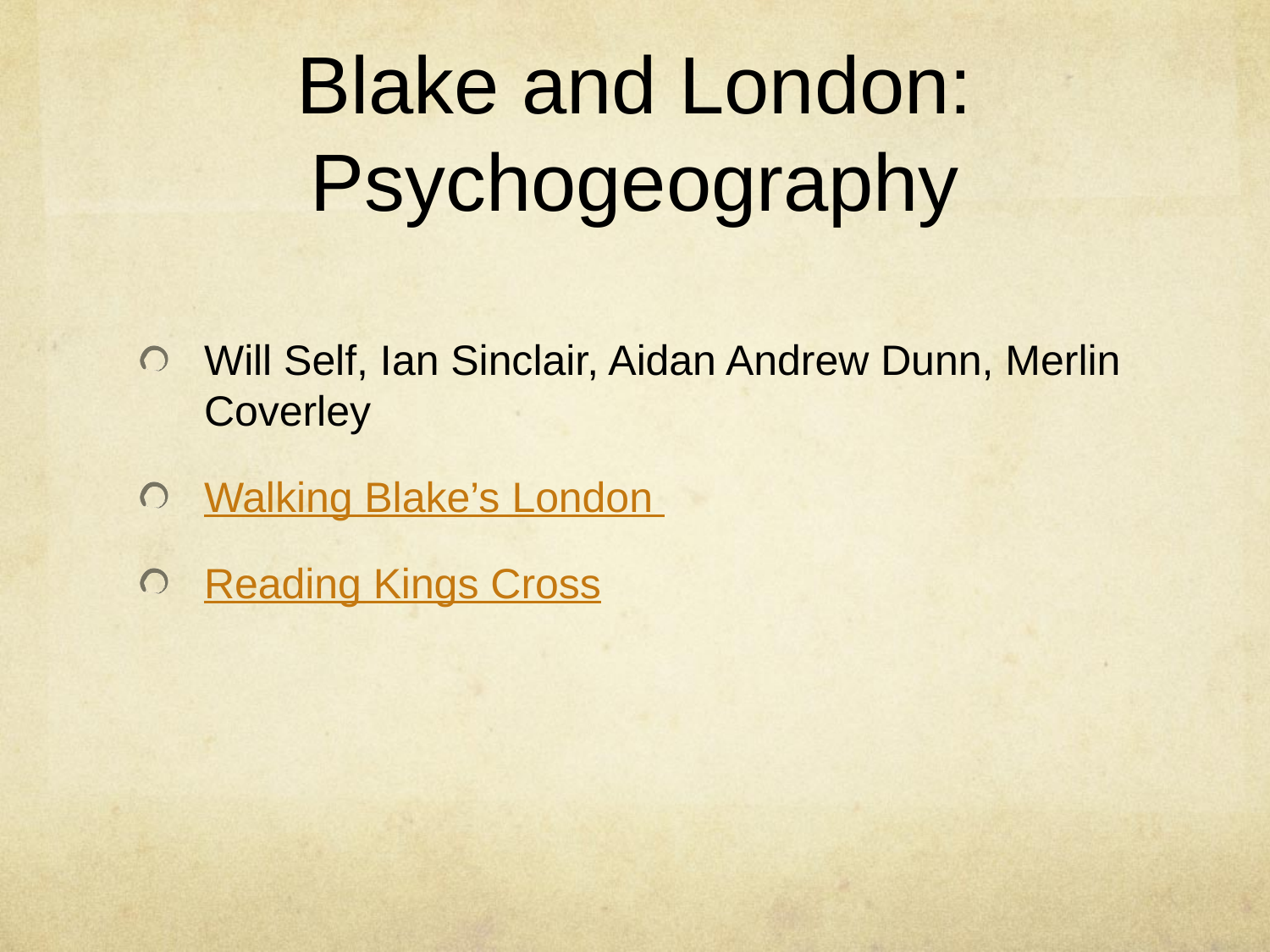

# Blake and London: Psychogeography

Will Self, Ian Sinclair, Aidan Andrew Dunn, Merlin Coverley
Walking Blake’s London
Reading Kings Cross